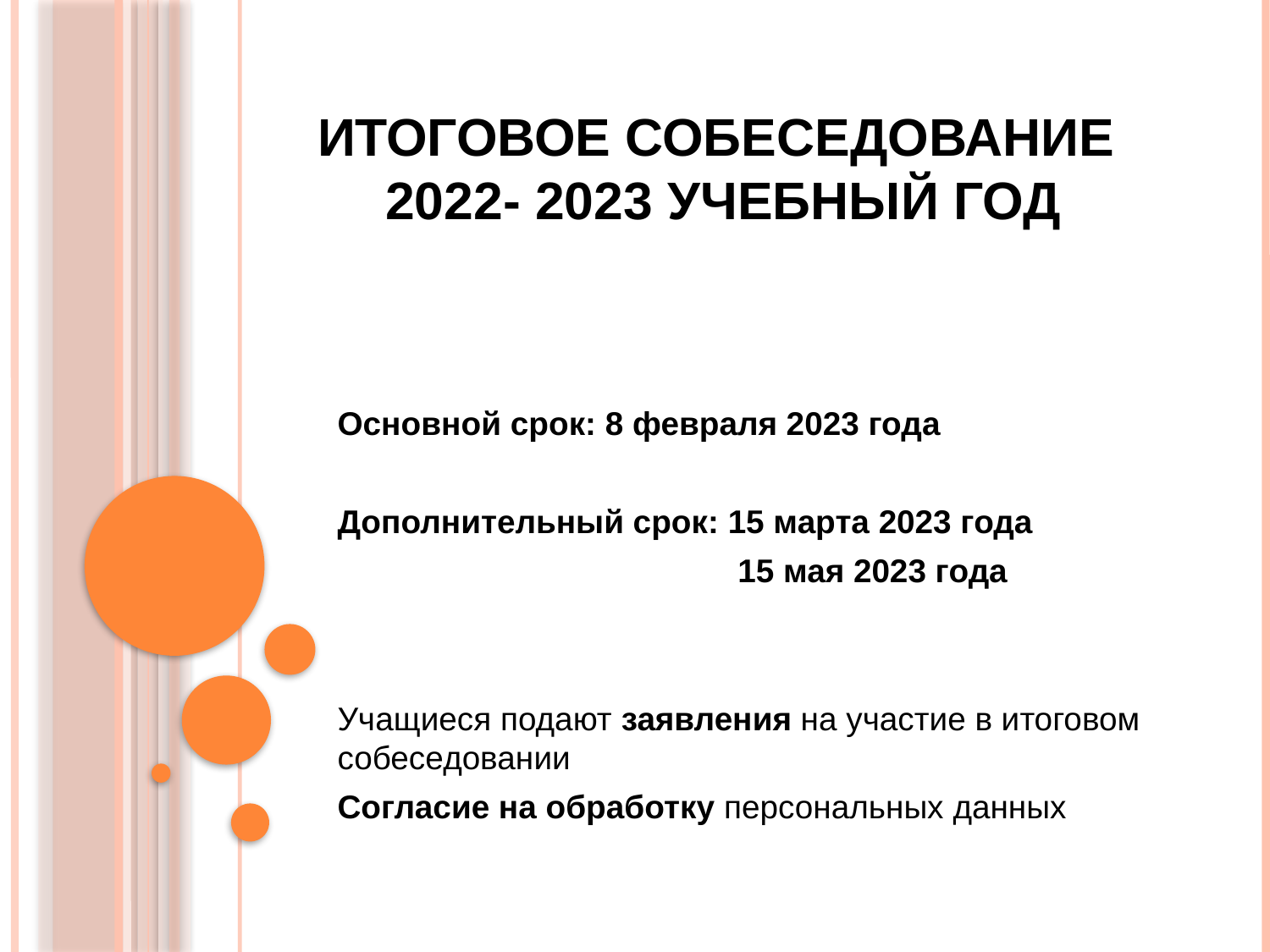

# Итоговое собеседование 2022- 2023 учебный год
Основной срок: 8 февраля 2023 года

Дополнительный срок: 15 марта 2023 года
                                            15 мая 2023 года

Учащиеся подают заявления на участие в итоговом собеседовании
Согласие на обработку персональных данных